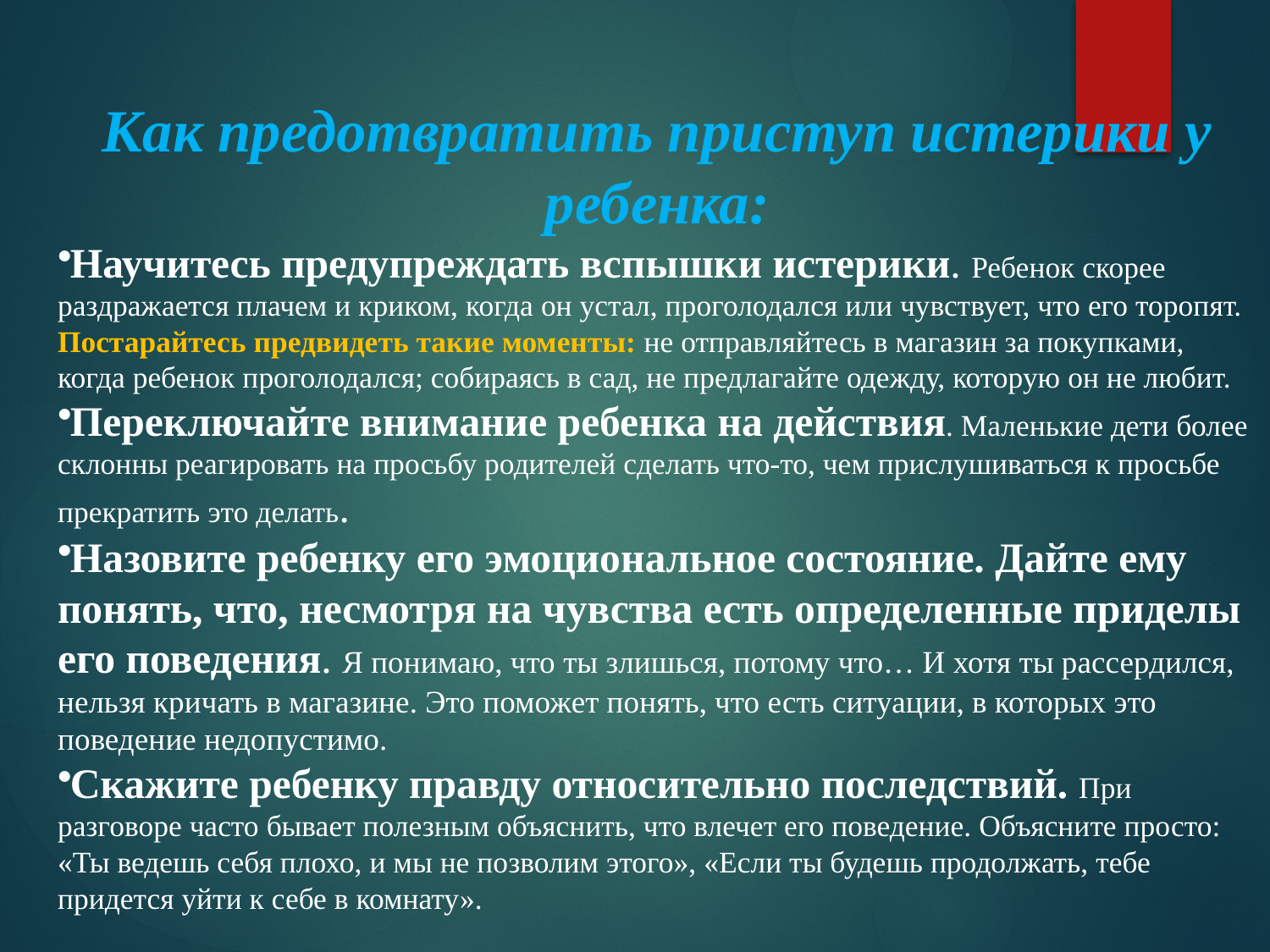

Как предотвратить приступ истерики у ребенка:
Научитесь предупреждать вспышки истерики. Ребенок скорее раздражается плачем и криком, когда он устал, проголодался или чувствует, что его торопят.
Постарайтесь предвидеть такие моменты: не отправляйтесь в магазин за покупками, когда ребенок проголодался; собираясь в сад, не предлагайте одежду, которую он не любит.
Переключайте внимание ребенка на действия. Маленькие дети более склонны реагировать на просьбу родителей сделать что-то, чем прислушиваться к просьбе прекратить это делать.
Назовите ребенку его эмоциональное состояние. Дайте ему понять, что, несмотря на чувства есть определенные приделы его поведения. Я понимаю, что ты злишься, потому что… И хотя ты рассердился, нельзя кричать в магазине. Это поможет понять, что есть ситуации, в которых это поведение недопустимо.
Скажите ребенку правду относительно последствий. При разговоре часто бывает полезным объяснить, что влечет его поведение. Объясните просто: «Ты ведешь себя плохо, и мы не позволим этого», «Если ты будешь продолжать, тебе придется уйти к себе в комнату».